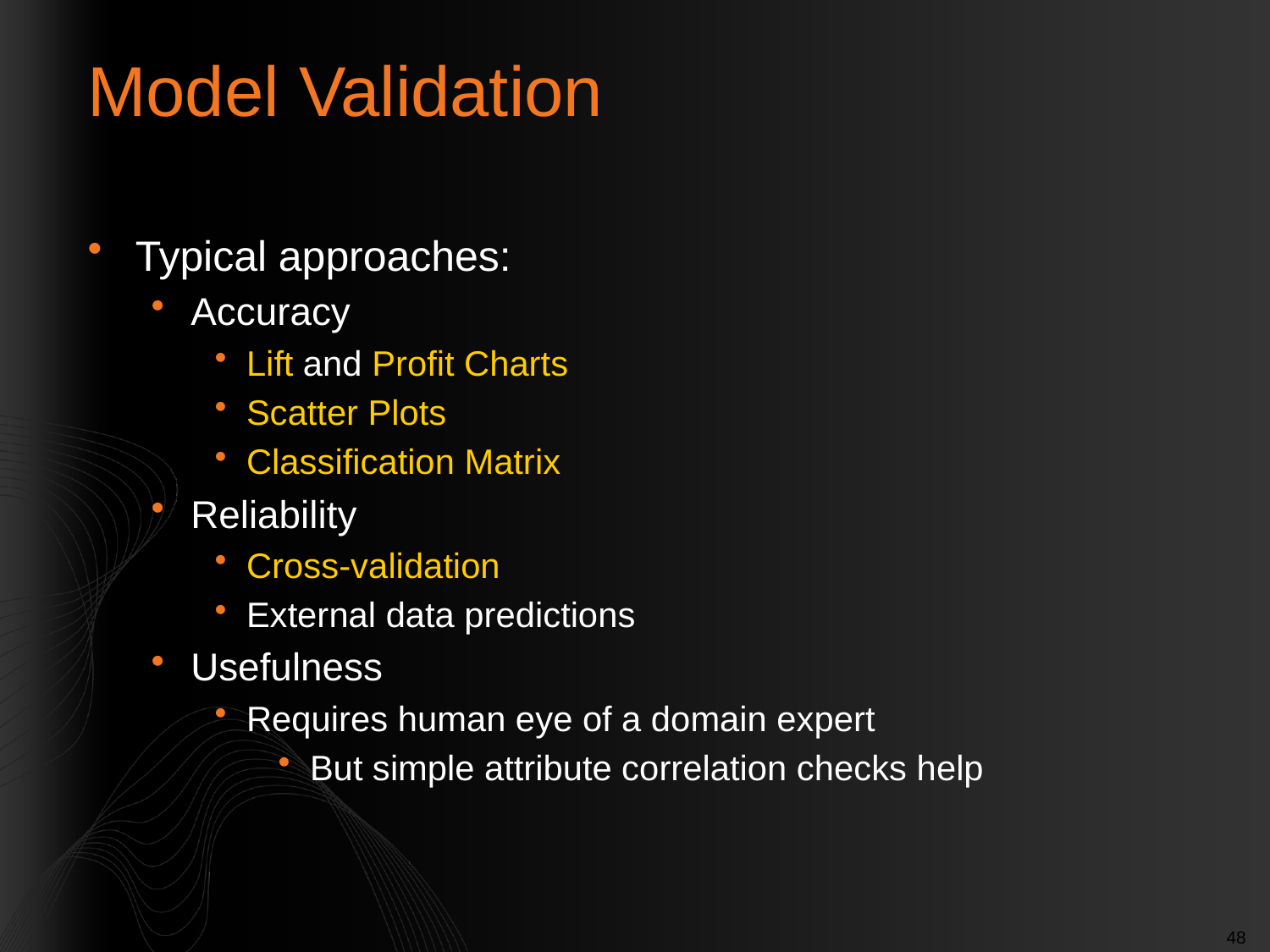

# Model Validation
Typical approaches:
Accuracy
Lift and Profit Charts
Scatter Plots
Classification Matrix
Reliability
Cross-validation
External data predictions
Usefulness
Requires human eye of a domain expert
But simple attribute correlation checks help